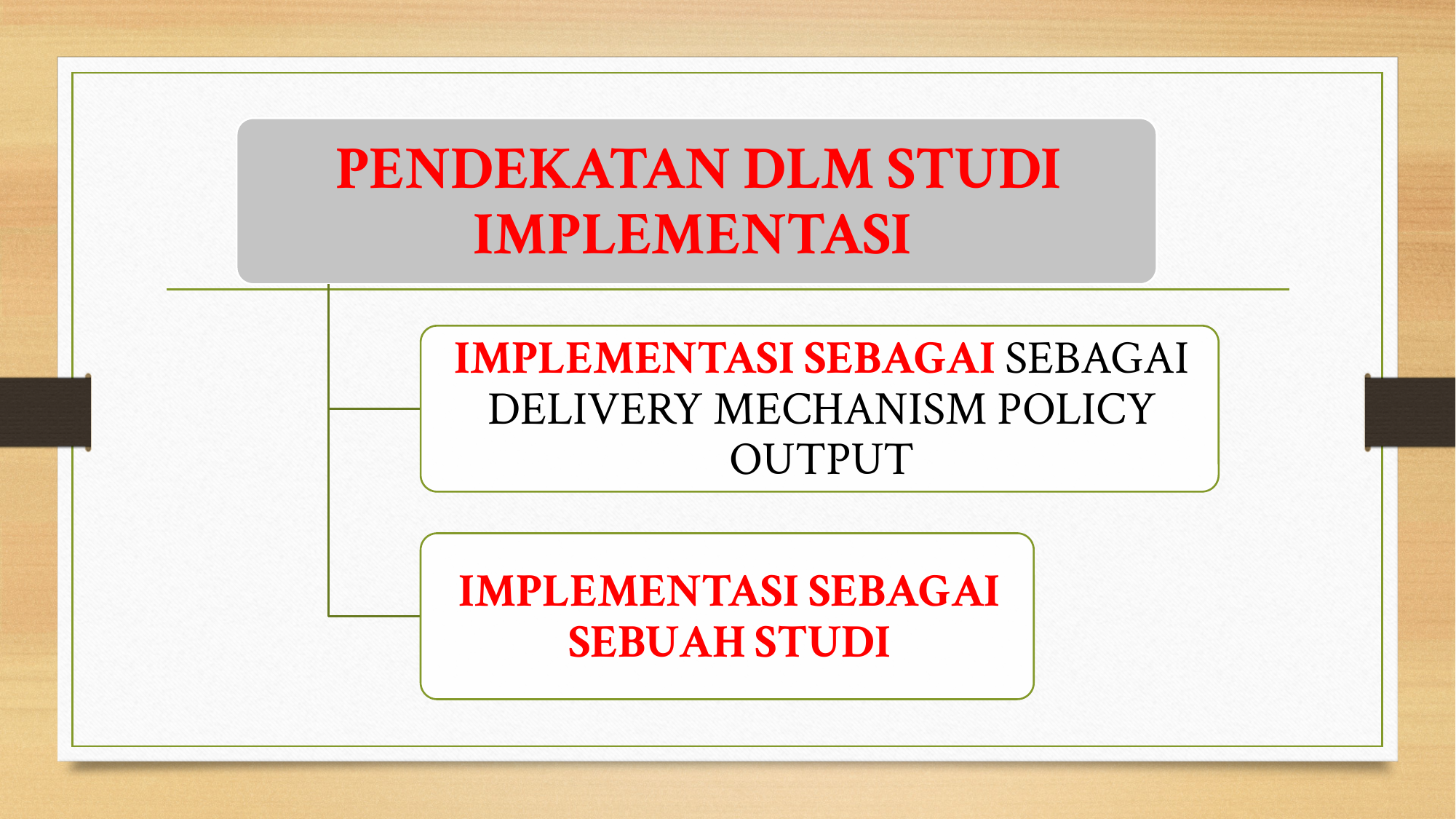

#
PENDEKATAN DLM STUDI IMPLEMENTASI
IMPLEMENTASI SEBAGAI SEBAGAI DELIVERY MECHANISM POLICY OUTPUT
IMPLEMENTASI SEBAGAI SEBUAH STUDI